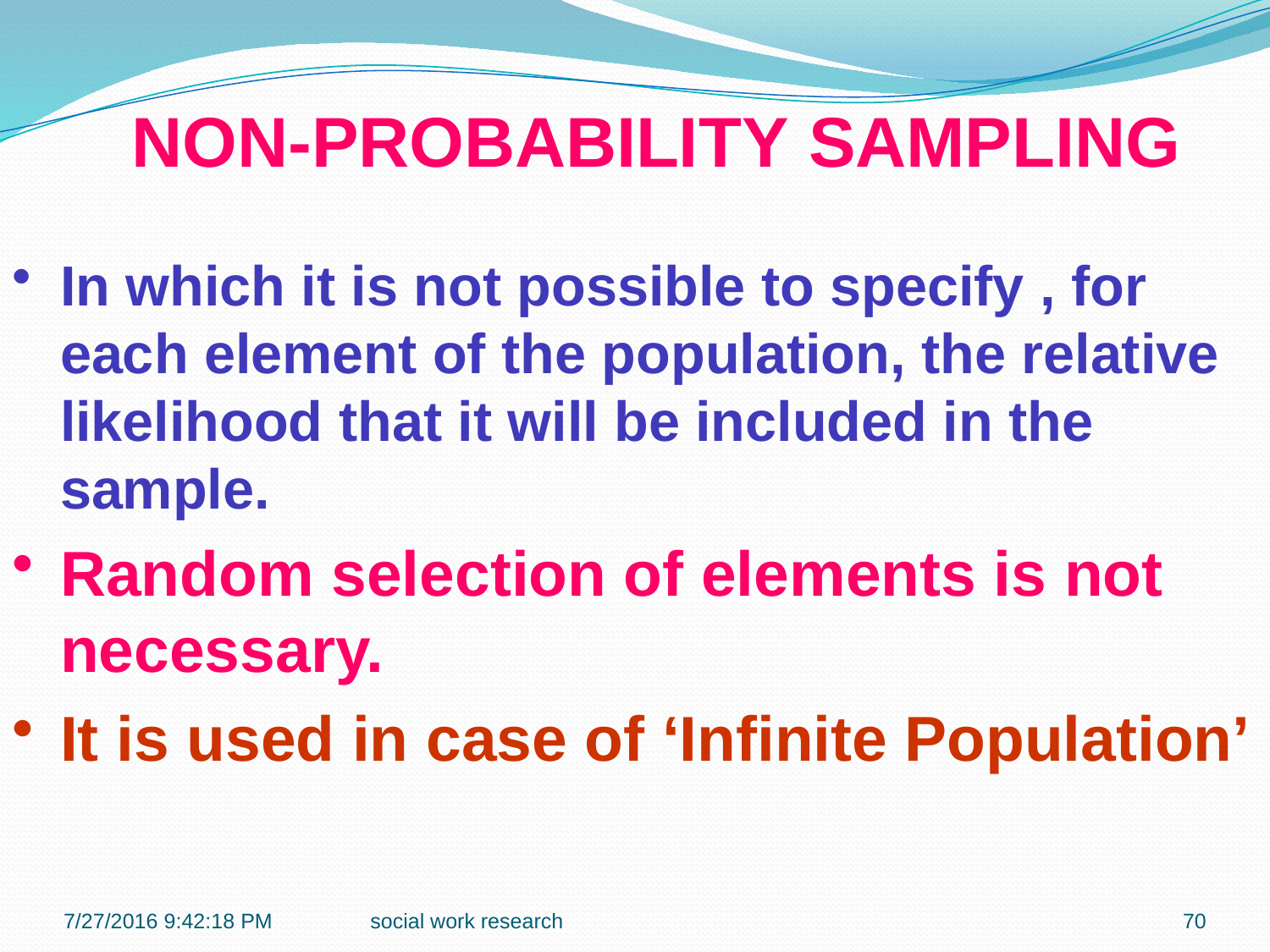

NON-PROBABILITY SAMPLING
In which it is not possible to specify , for each element of the population, the relative likelihood that it will be included in the sample.
Random selection of elements is not necessary.
It is used in case of ‘Infinite Population’

7/27/2016 9:42:18 PM
social work research
70